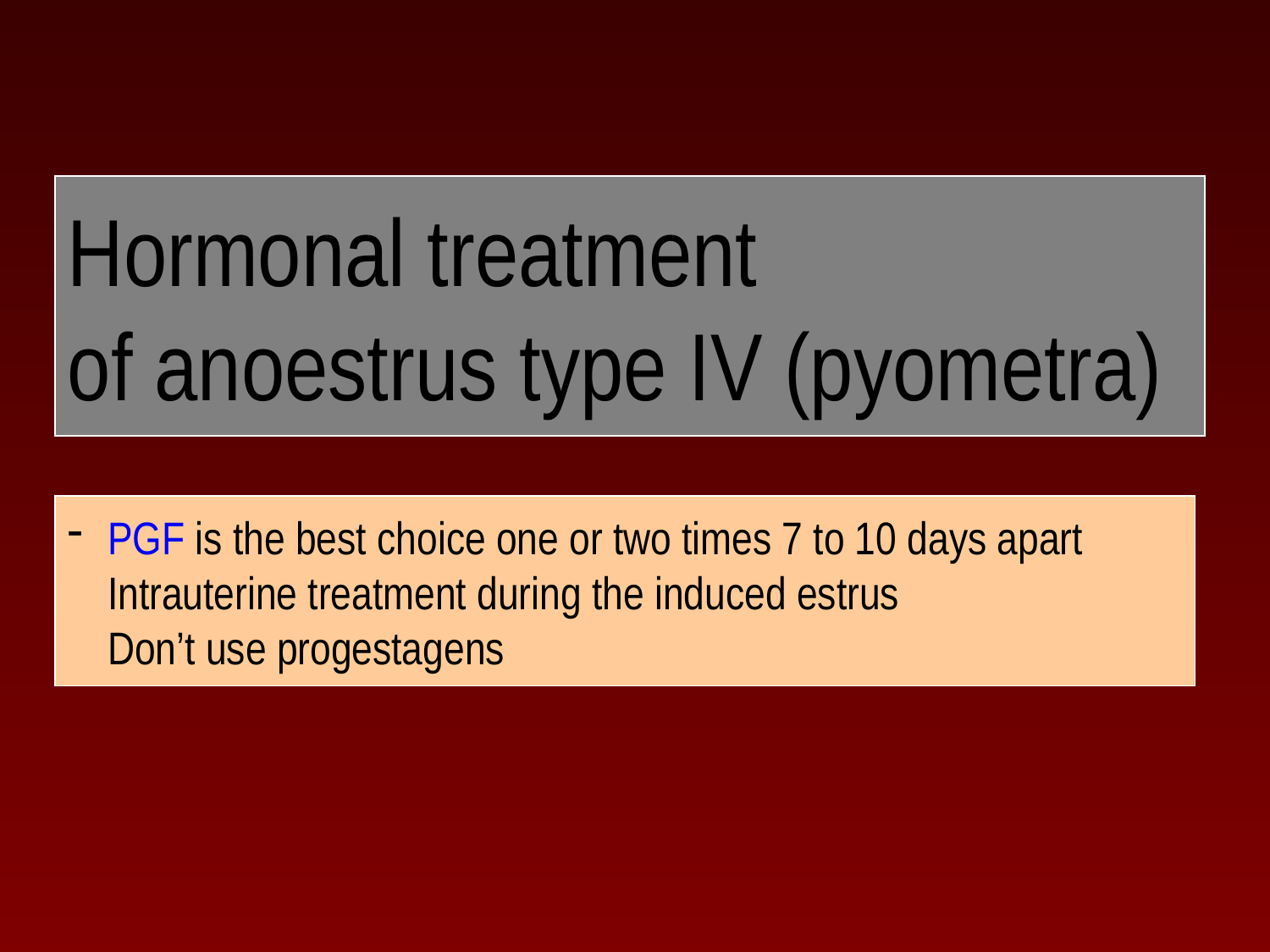

Hormonal treatment
of anoestrus type IV (pyometra)
 PGF is the best choice one or two times 7 to 10 days apart
 Intrauterine treatment during the induced estrus
 Don’t use progestagens